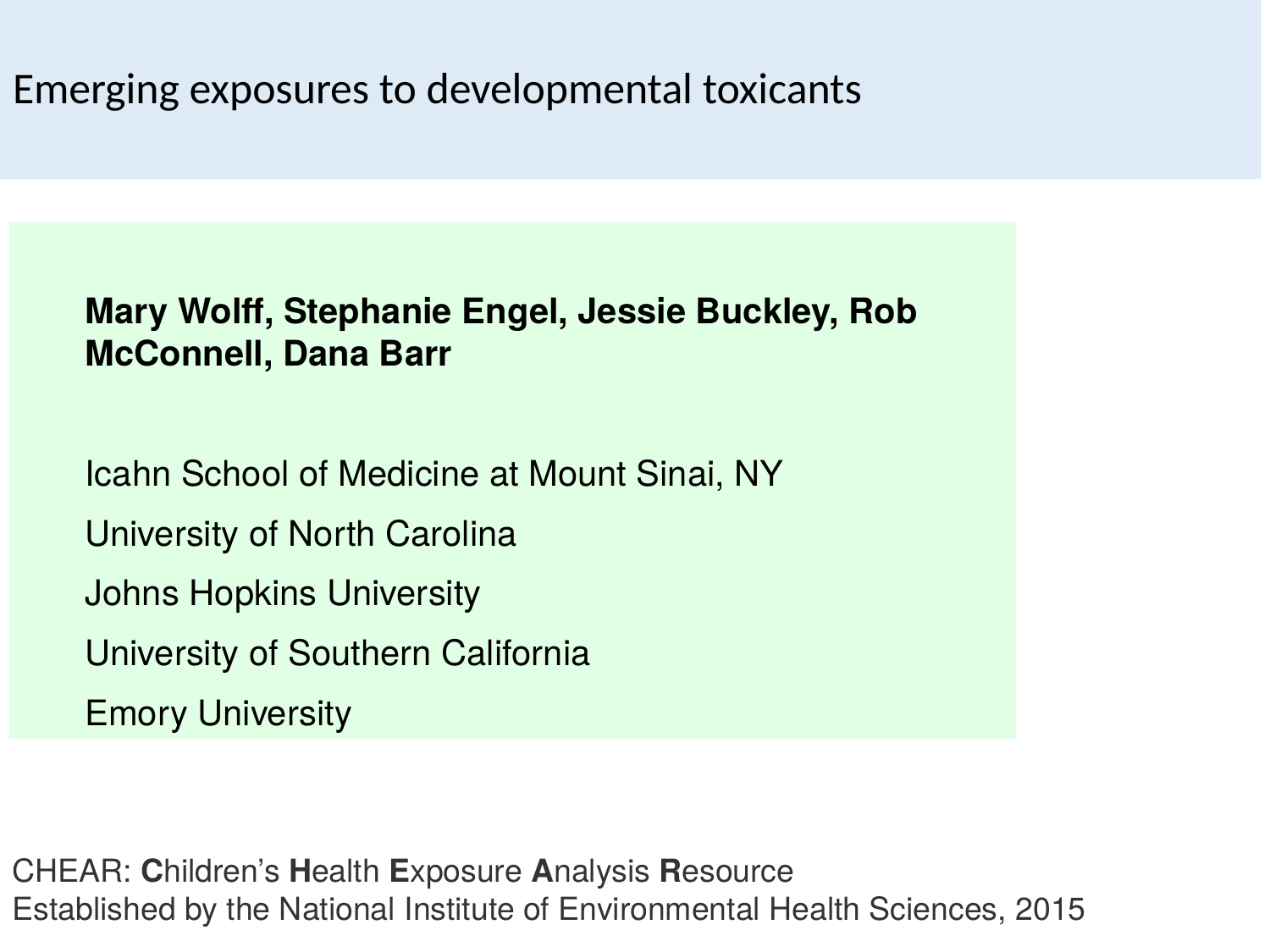

# Emerging exposures to developmental toxicants

Mary Wolff, Stephanie Engel, Jessie Buckley, Rob McConnell, Dana Barr

Icahn School of Medicine at Mount Sinai, NY
University of North Carolina
Johns Hopkins University
University of Southern California
Emory University
CHEAR: Children’s Health Exposure Analysis Resource
Established by the National Institute of Environmental Health Sciences, 2015